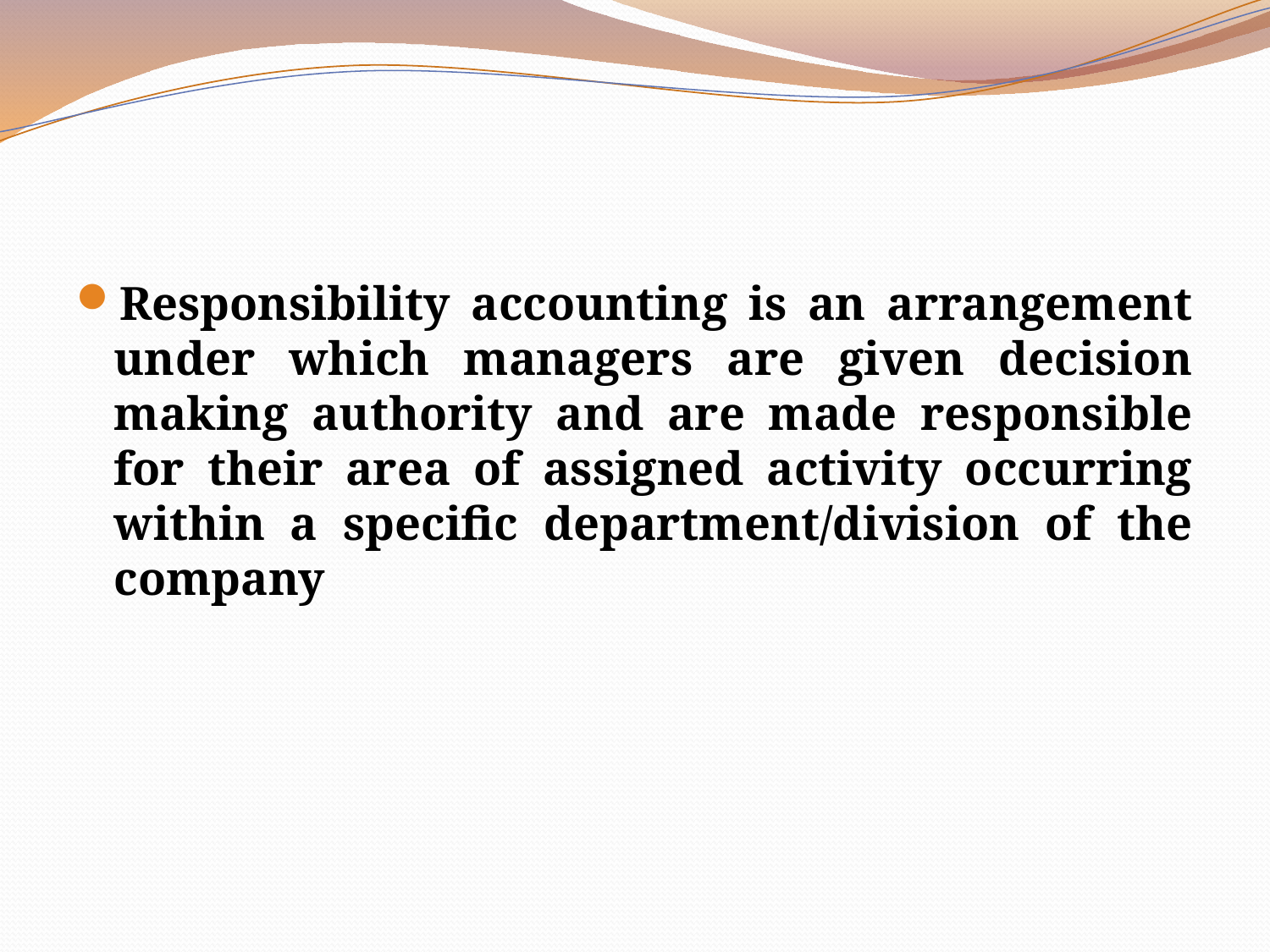

#
Responsibility accounting is an arrangement under which managers are given decision making authority and are made responsible for their area of assigned activity occurring within a specific department/division of the company